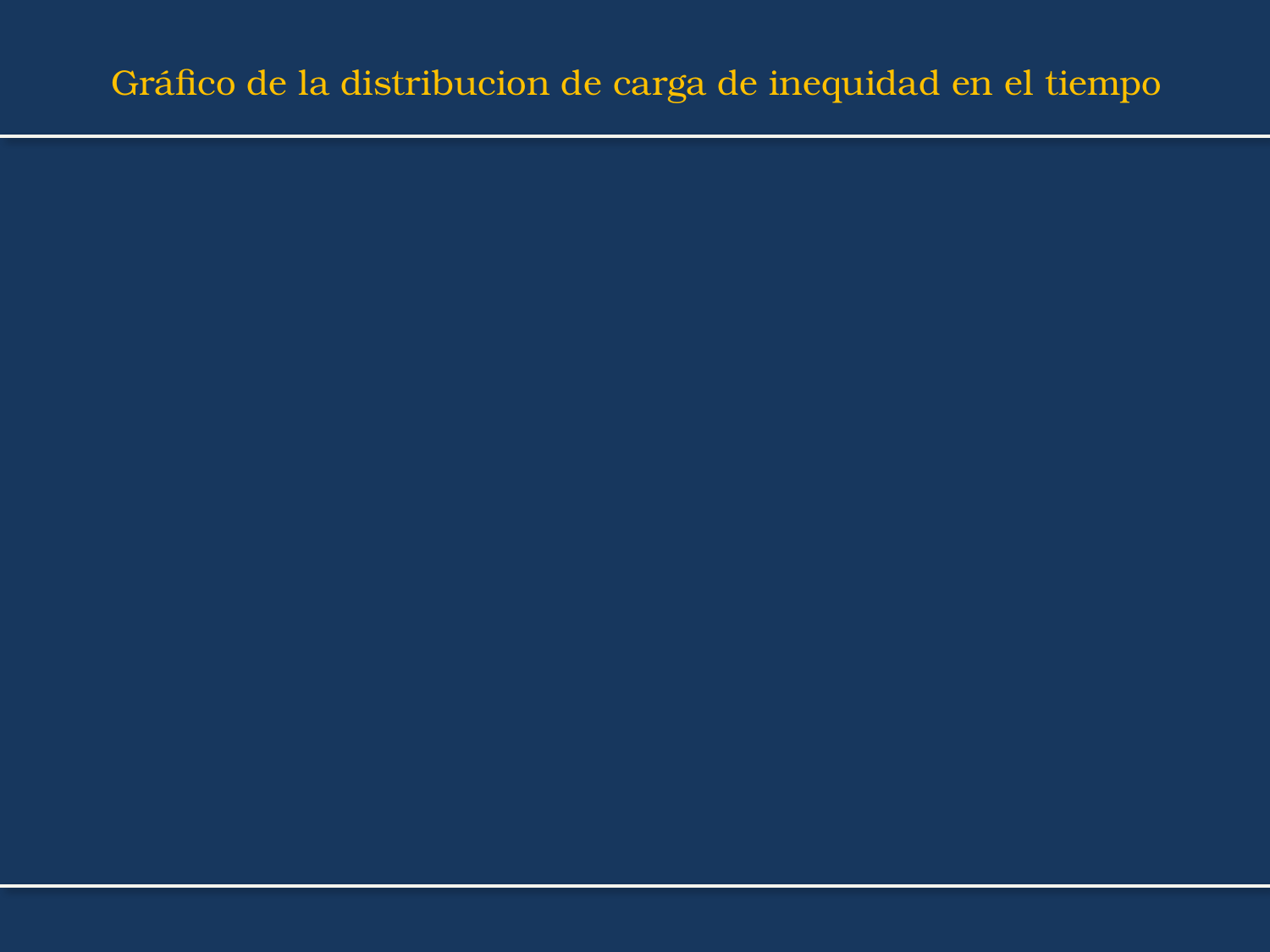

# Gráfico de la distribucion de carga de inequidad en el tiempo